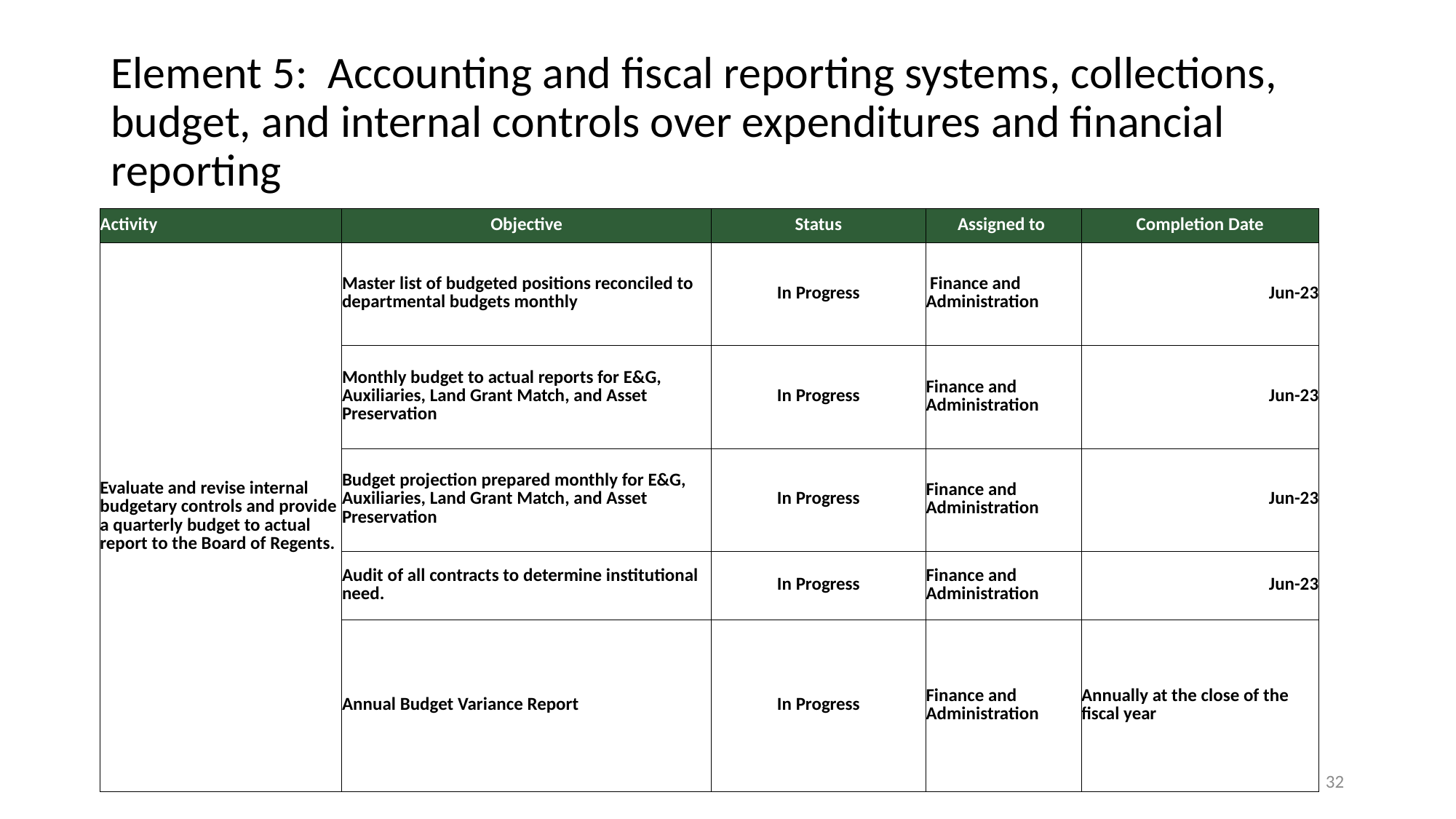

# Element 5:  Accounting and fiscal reporting systems, collections, budget, and internal controls over expenditures and financial reporting
| Activity | Objective | Status | Assigned to | Completion Date |
| --- | --- | --- | --- | --- |
| Evaluate and revise internal budgetary controls and provide a quarterly budget to actual report to the Board of Regents. | Master list of budgeted positions reconciled to departmental budgets monthly | In Progress | Finance and Administration | Jun-23 |
|  | Monthly budget to actual reports for E&G, Auxiliaries, Land Grant Match, and Asset Preservation | In Progress | Finance and Administration | Jun-23 |
|  | Budget projection prepared monthly for E&G, Auxiliaries, Land Grant Match, and Asset Preservation | In Progress | Finance and Administration | Jun-23 |
|  | Audit of all contracts to determine institutional need. | In Progress | Finance and Administration | Jun-23 |
|  | Annual Budget Variance Report | In Progress | Finance and Administration | Annually at the close of the fiscal year |
32